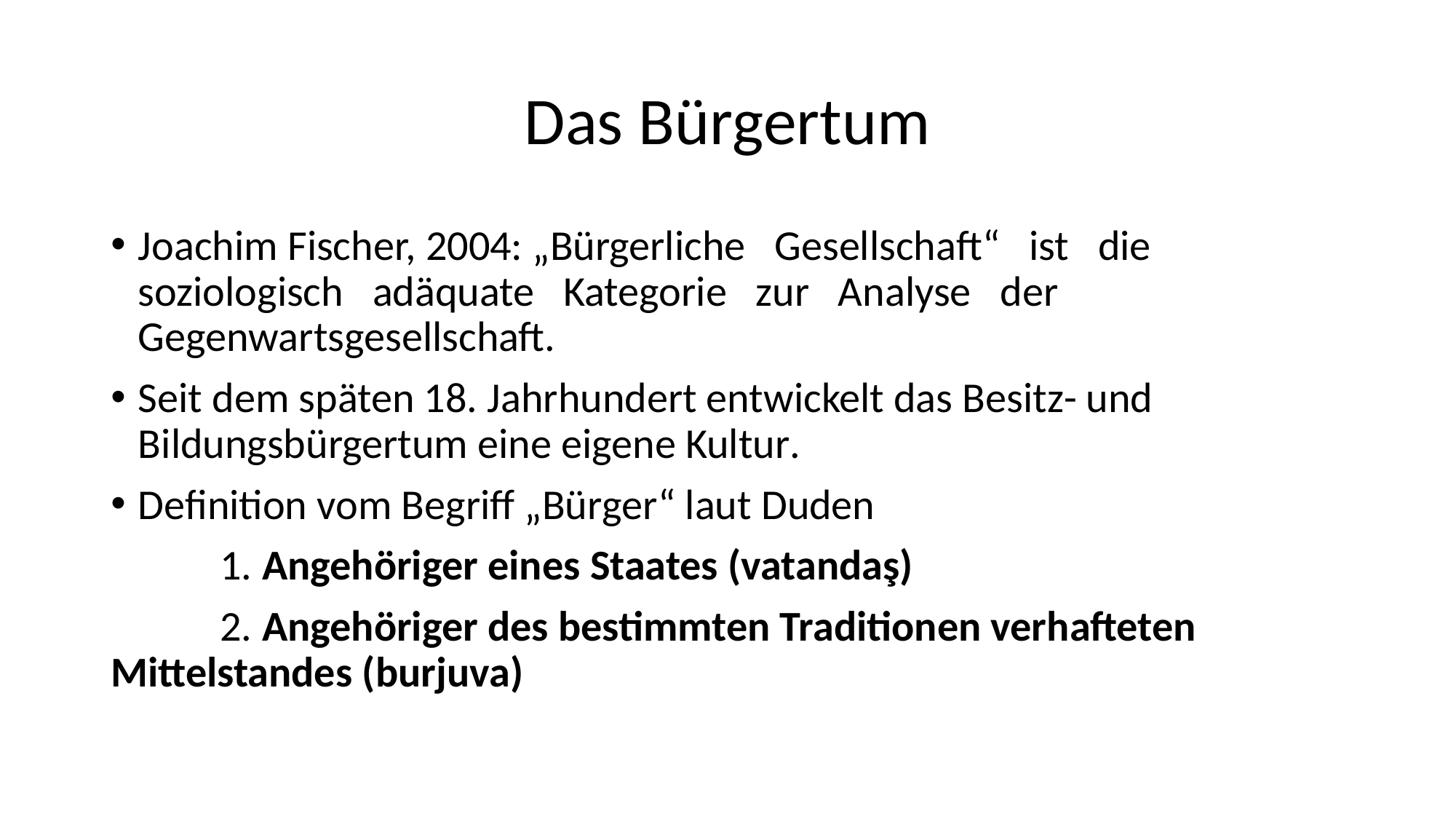

# Das Bürgertum
Joachim Fischer, 2004: „Bürgerliche   Gesellschaft“   ist   die soziologisch   adäquate   Kategorie   zur   Analyse   der   Gegenwartsgesellschaft.
Seit dem späten 18. Jahrhundert entwickelt das Besitz- und Bildungsbürgertum eine eigene Kultur.
Definition vom Begriff „Bürger“ laut Duden
	1. Angehöriger eines Staates (vatandaş)
	2. Angehöriger des bestimmten Traditionen verhafteten 	Mittelstandes (burjuva)